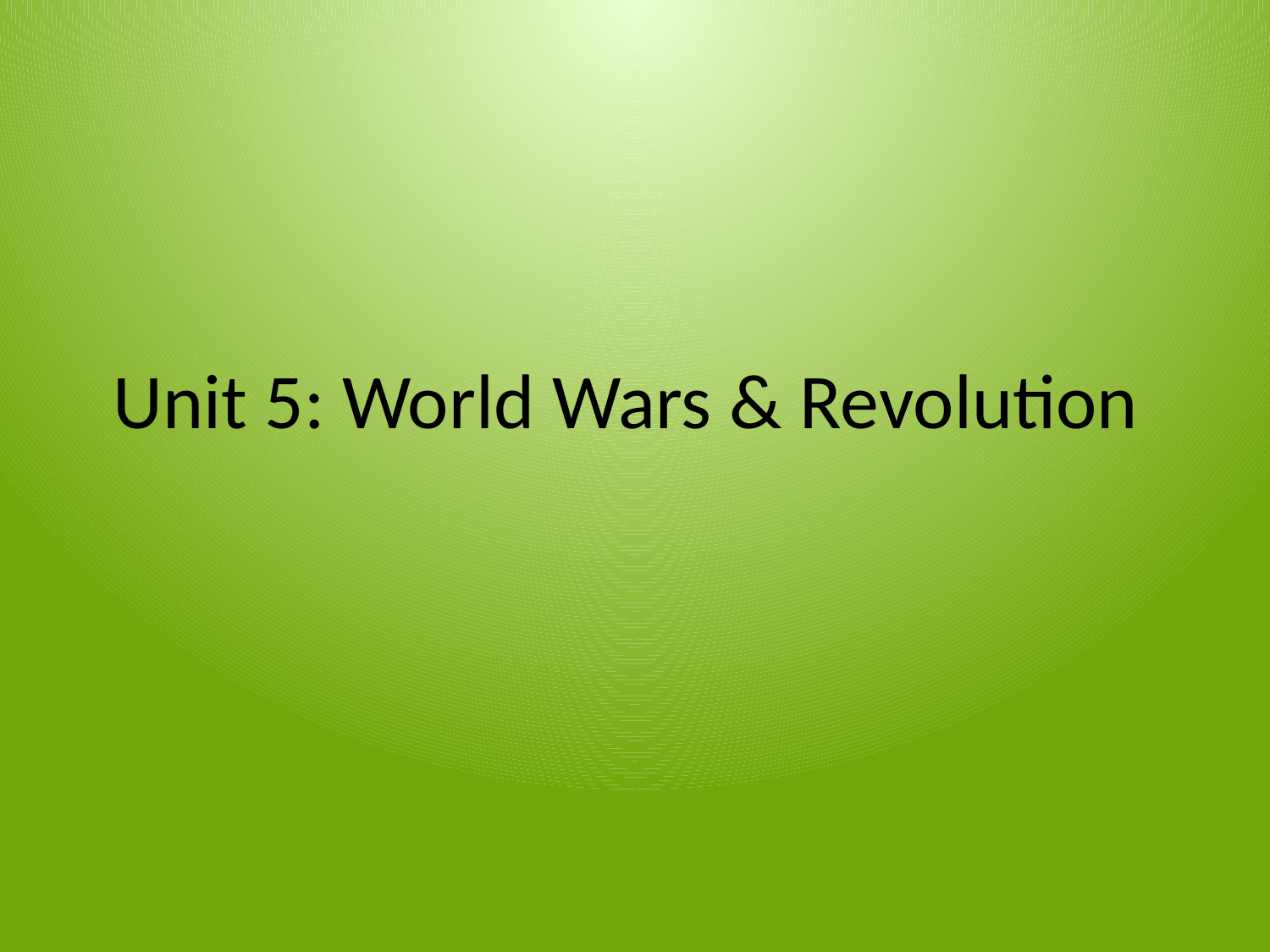

# Unit 5: World Wars & Revolution